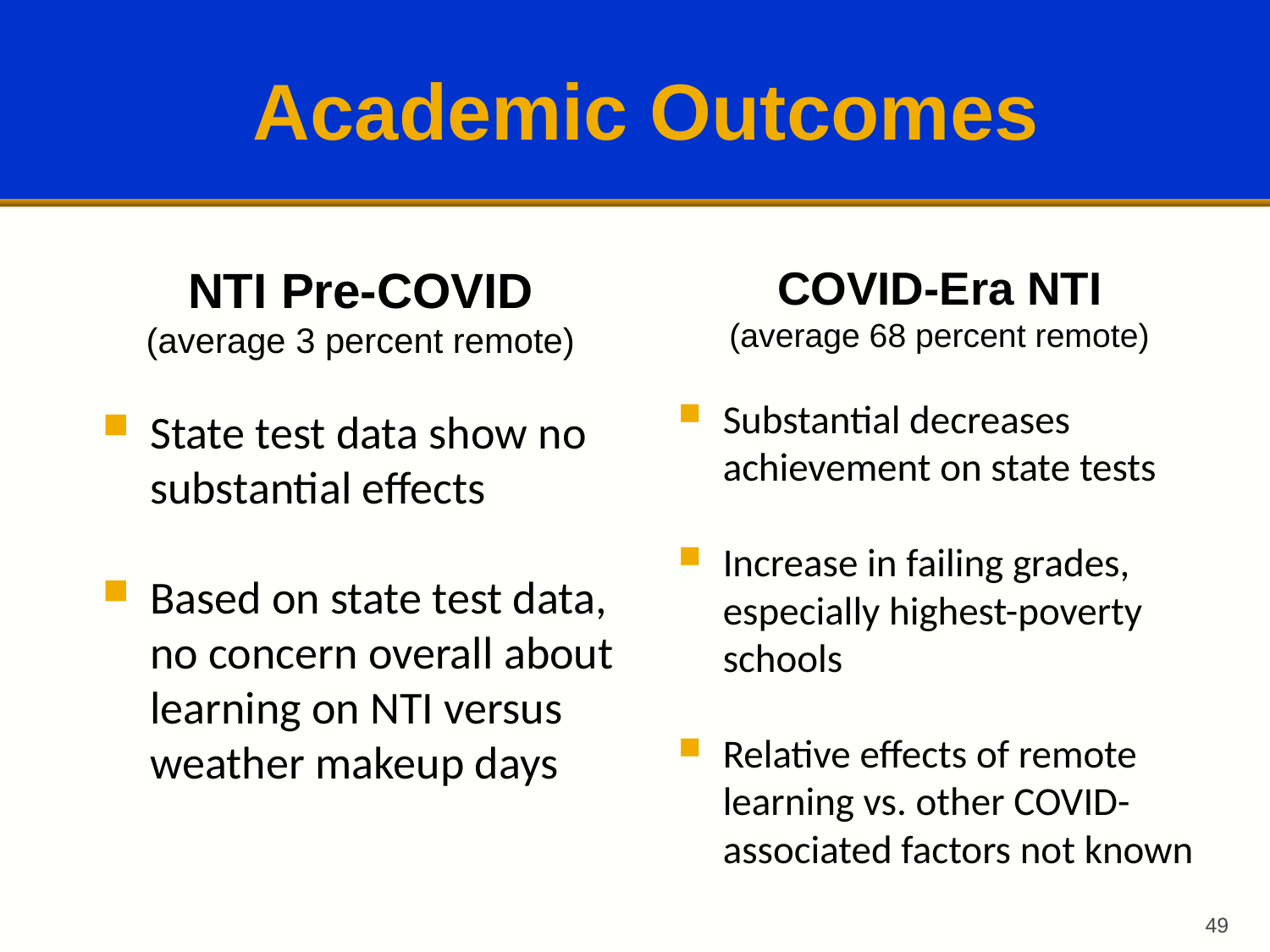

# Academic Outcomes
NTI Pre-COVID
(average 3 percent remote)

State test data show no substantial effects

Based on state test data, no concern overall about learning on NTI versus weather makeup days

COVID-Era NTI
(average 68 percent remote)

Substantial decreases achievement on state tests

Increase in failing grades, especially highest-poverty schools

Relative effects of remote learning vs. other COVID-associated factors not known

49